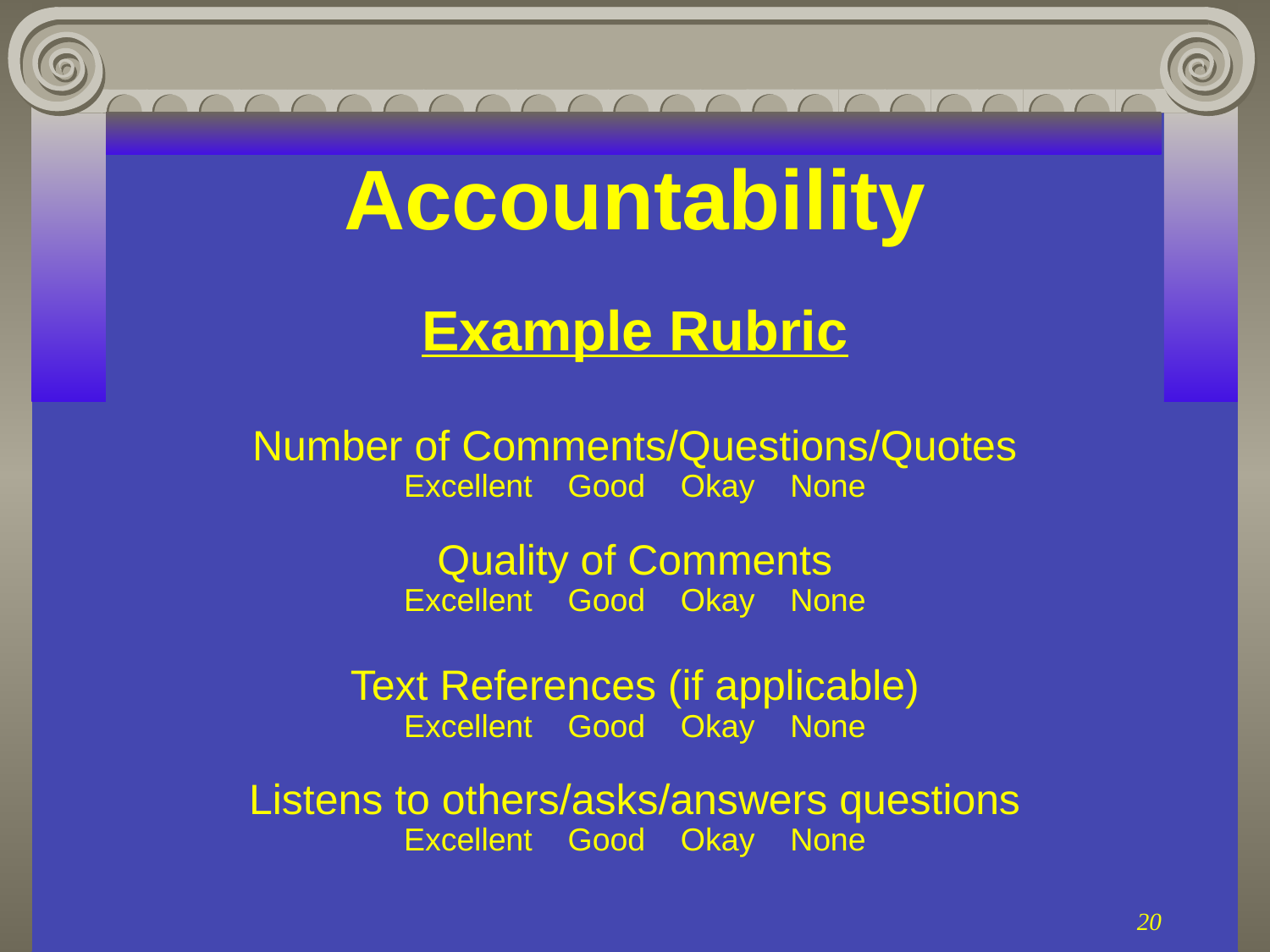

# Accountability
Example Rubric

Number of Comments/Questions/Quotes
Excellent    Good    Okay    None

Quality of Comments
Excellent    Good    Okay    None

Text References (if applicable)
Excellent    Good    Okay    None

Listens to others/asks/answers questions
Excellent    Good    Okay    None

20